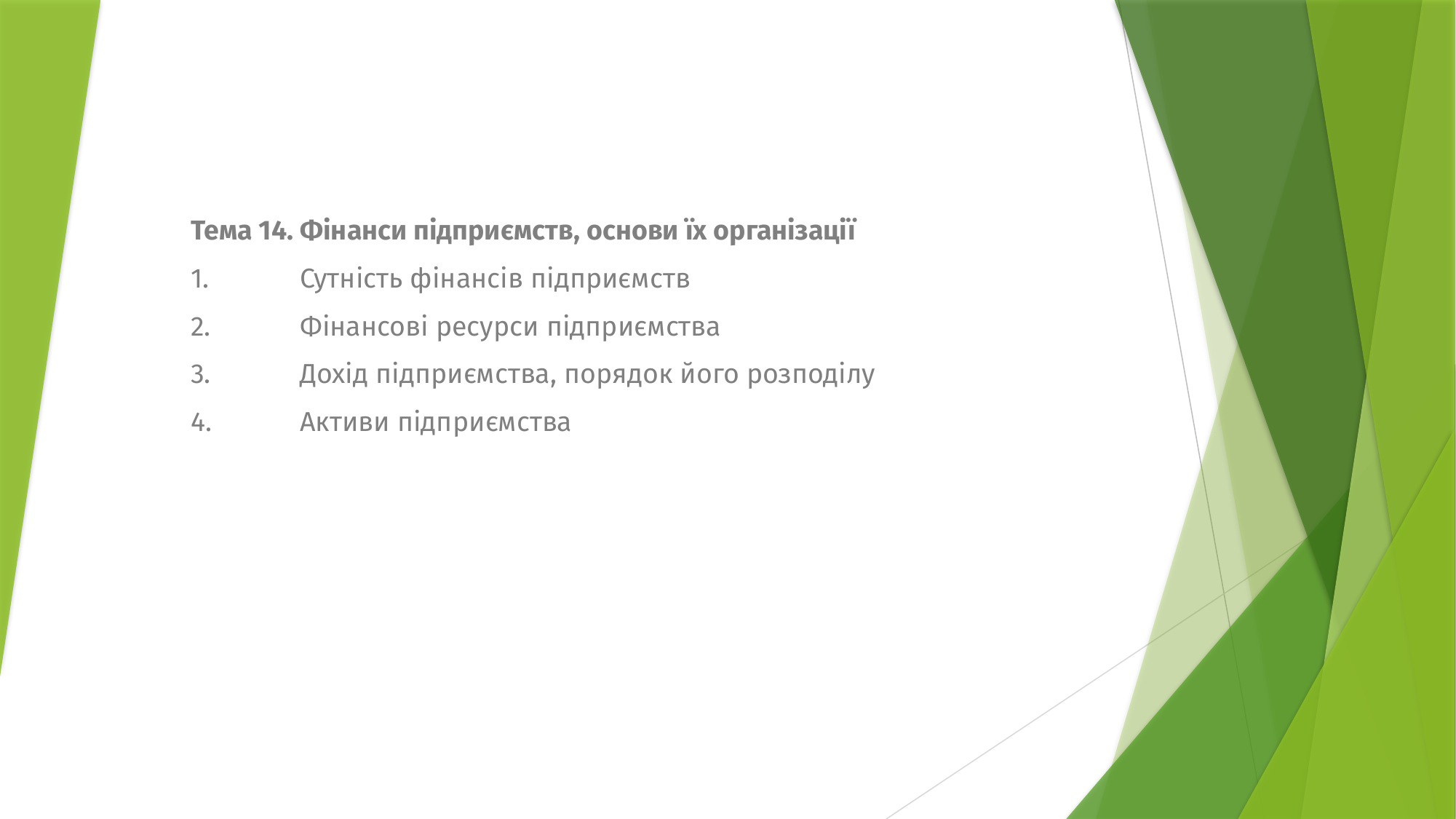

Тема 14. Фінанси підприємств, основи їх організації
1.	Сутність фінансів підприємств
2.	Фінансові ресурси підприємства
3.	Дохід підприємства, порядок його розподілу
4.	Активи підприємства